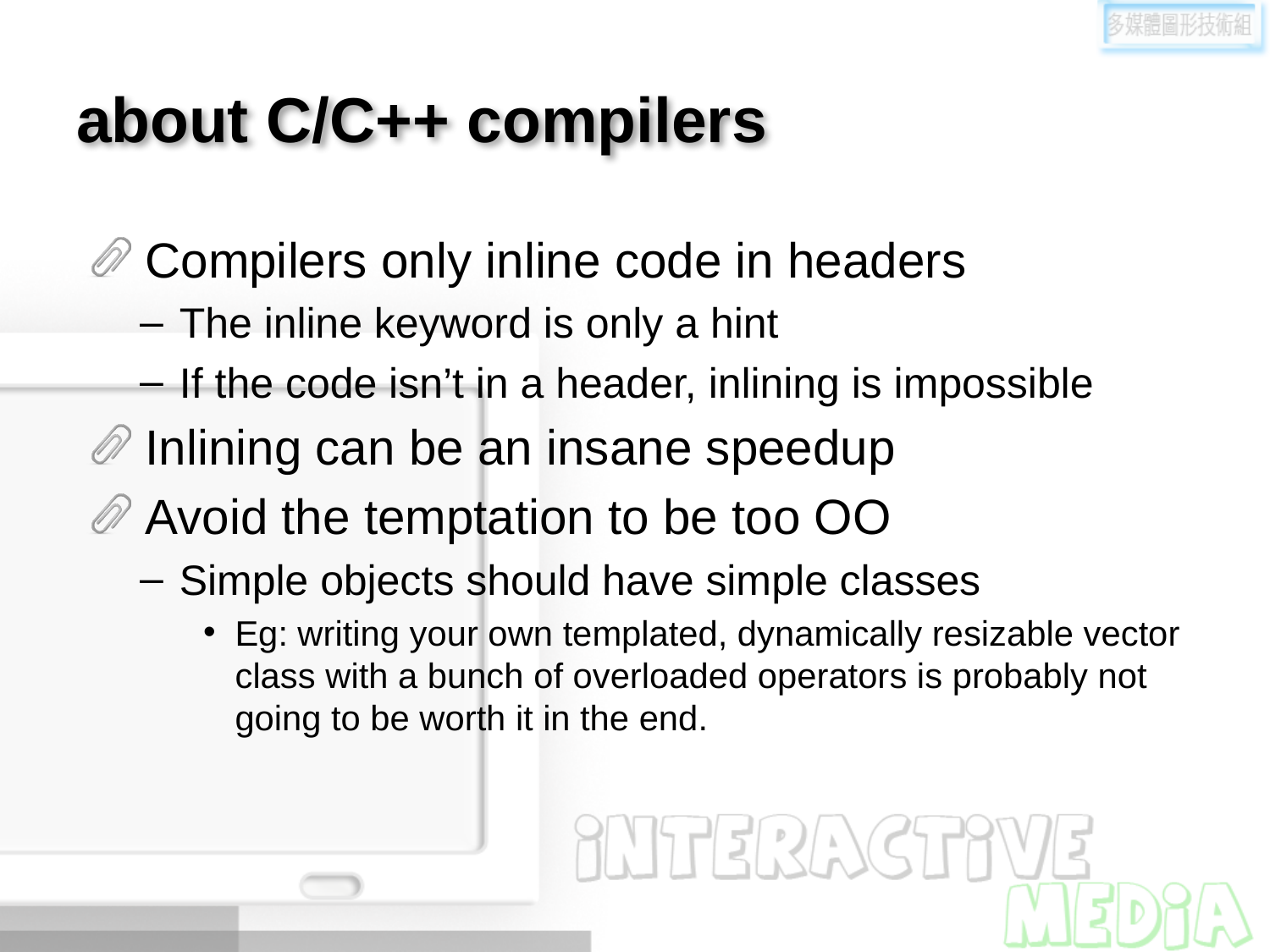

# about C/C++ compilers
Compilers only inline code in headers
The inline keyword is only a hint
If the code isn’t in a header, inlining is impossible
Inlining can be an insane speedup
Avoid the temptation to be too OO
Simple objects should have simple classes
Eg: writing your own templated, dynamically resizable vector class with a bunch of overloaded operators is probably not going to be worth it in the end.